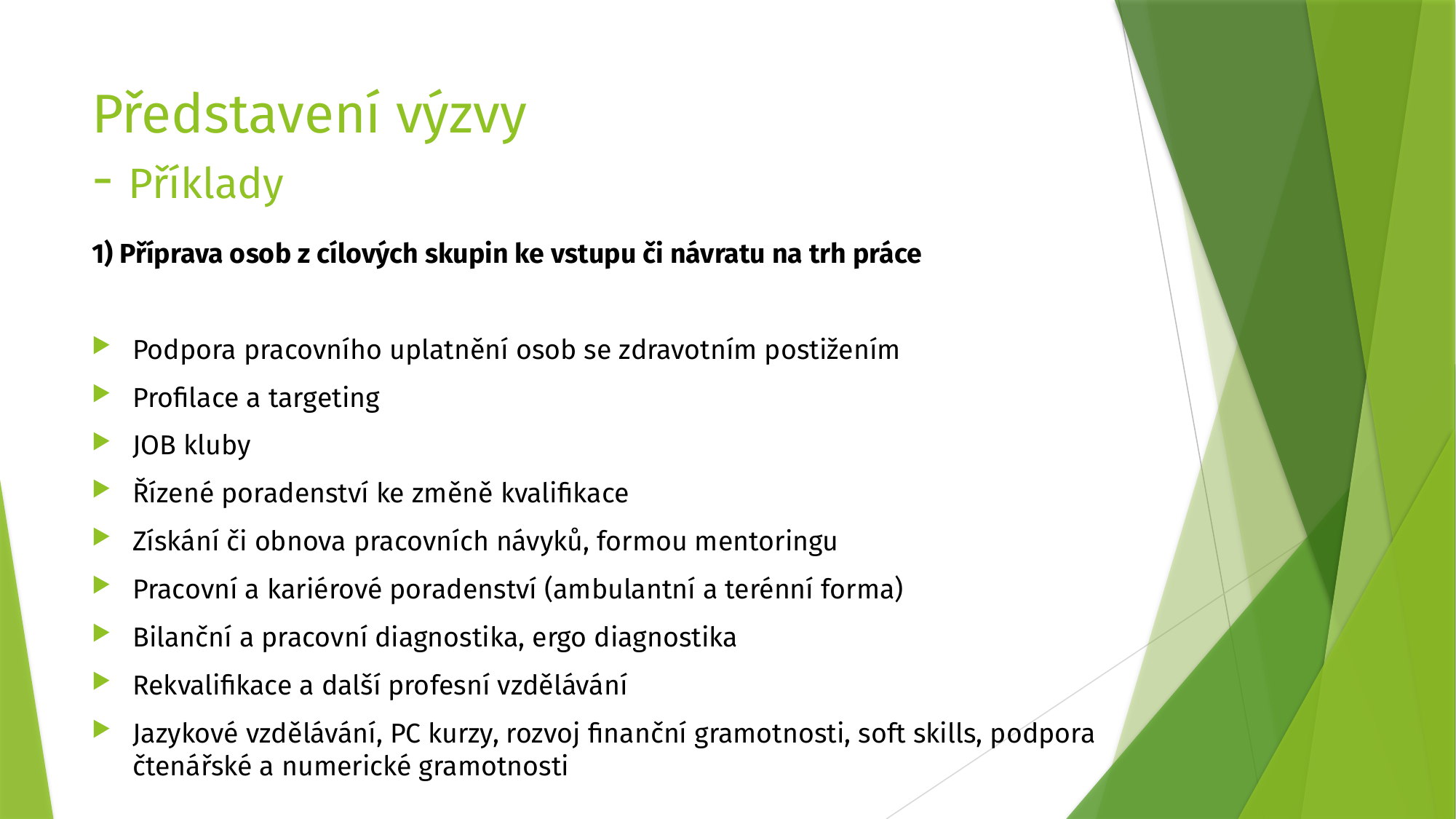

# Představení výzvy - Příklady
1) Příprava osob z cílových skupin ke vstupu či návratu na trh práce

Podpora pracovního uplatnění osob se zdravotním postižením
Profilace a targeting
JOB kluby
Řízené poradenství ke změně kvalifikace
Získání či obnova pracovních návyků, formou mentoringu
Pracovní a kariérové poradenství (ambulantní a terénní forma)
Bilanční a pracovní diagnostika, ergo diagnostika
Rekvalifikace a další profesní vzdělávání
Jazykové vzdělávání, PC kurzy, rozvoj finanční gramotnosti, soft skills, podpora čtenářské a numerické gramotnosti